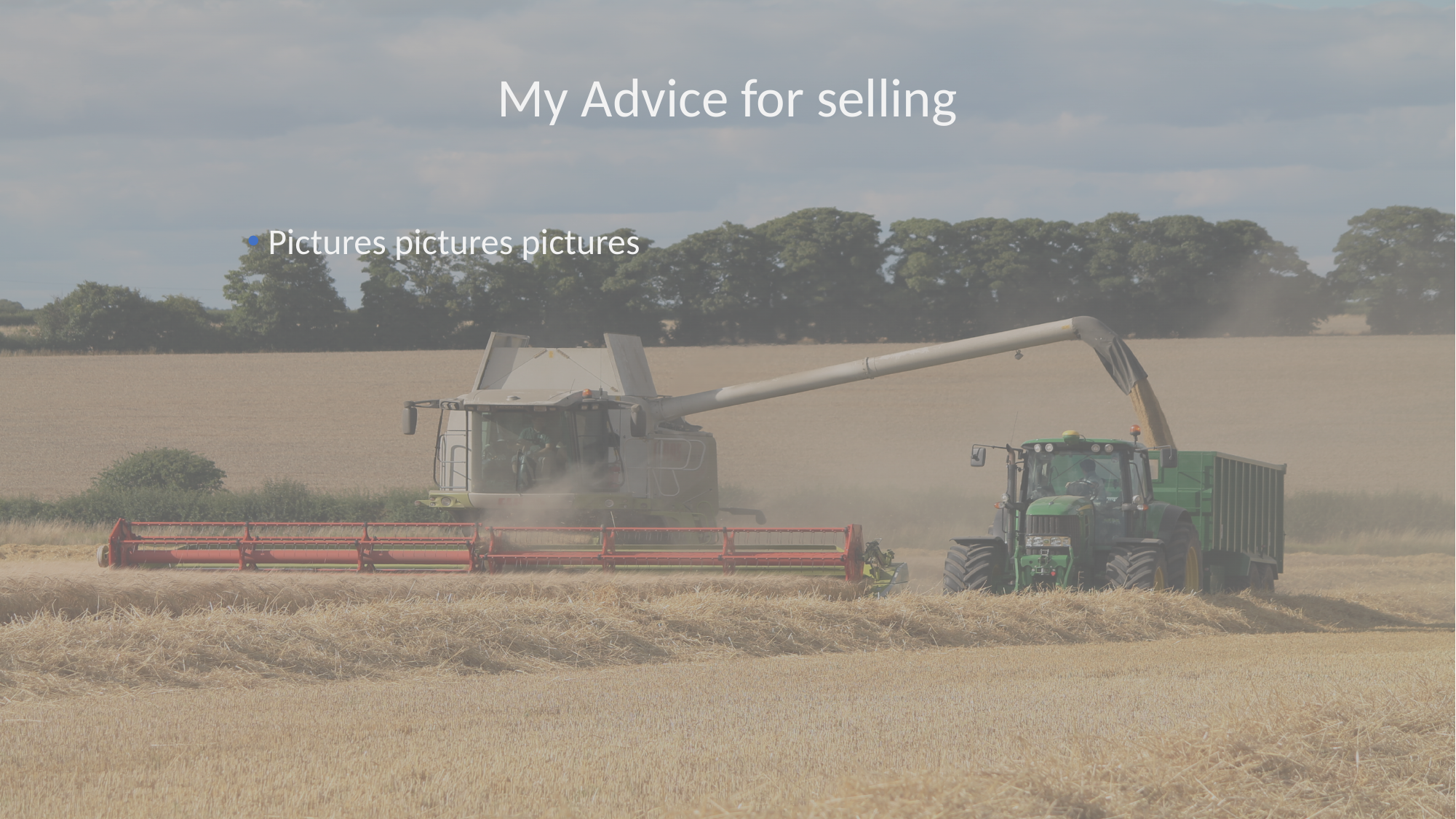

My Advice for selling
 Pictures pictures pictures